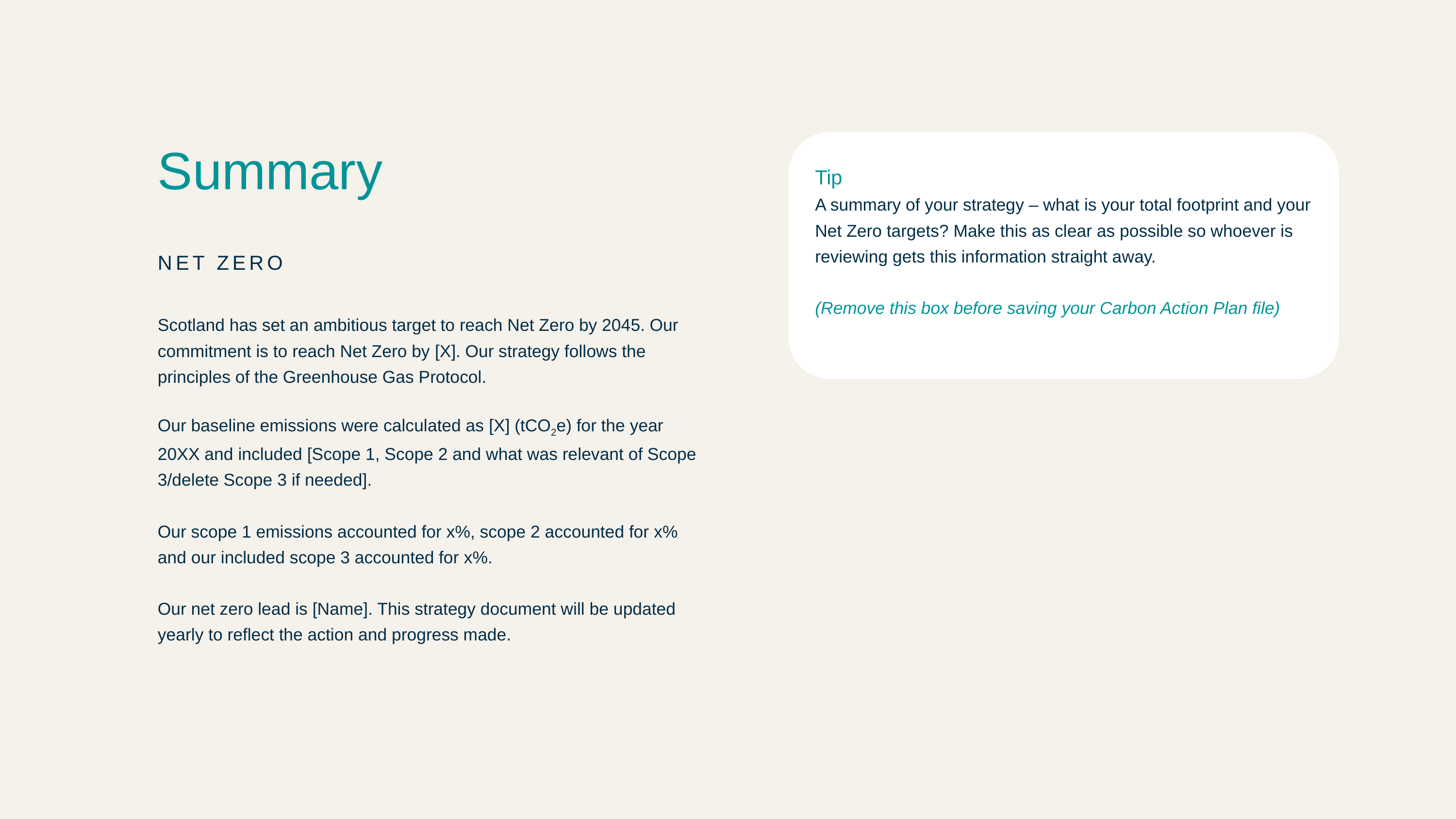

Tip
A summary of your strategy – what is your total footprint and your Net Zero targets? Make this as clear as possible so whoever is reviewing gets this information straight away.

(Remove this box before saving your Carbon Action Plan file)
Summary
NET ZERO
Scotland has set an ambitious target to reach Net Zero by 2045. Our commitment is to reach Net Zero by [X]. Our strategy follows the principles of the Greenhouse Gas Protocol.

Our baseline emissions were calculated as [X] (tCO2e) for the year 20XX and included [Scope 1, Scope 2 and what was relevant of Scope 3/delete Scope 3 if needed].

Our scope 1 emissions accounted for x%, scope 2 accounted for x% and our included scope 3 accounted for x%.
Our net zero lead is [Name]. This strategy document will be updated yearly to reflect the action and progress made.